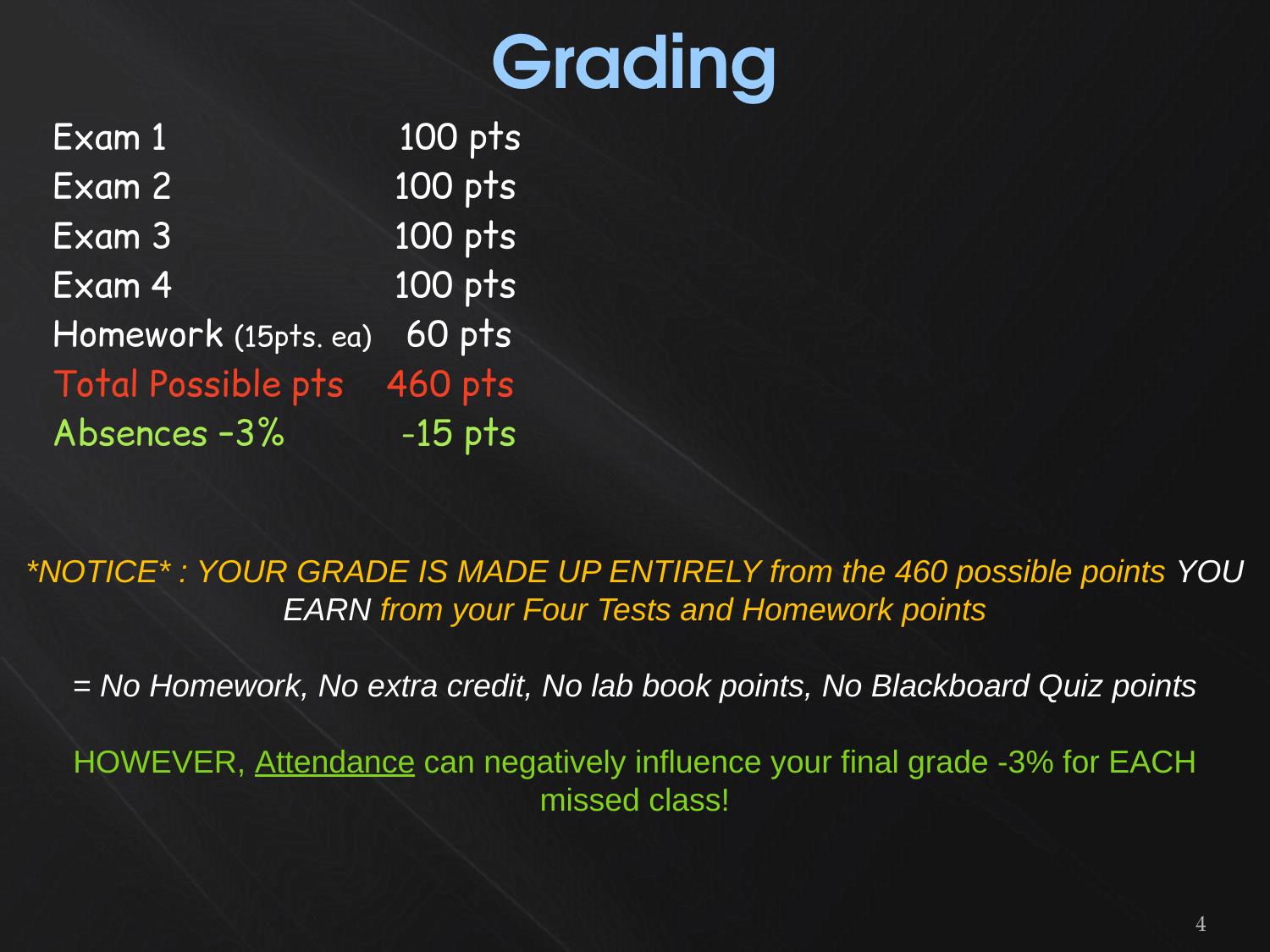

# Grading
Exam 1                      100 pts
Exam 2                     100 pts
Exam 3                     100 pts
Exam 4                     100 pts
Homework (15pts. ea)    60 pts
Total Possible pts    460 pts
Absences –3%           -15 pts
*NOTICE* : YOUR GRADE IS MADE UP ENTIRELY from the 460 possible points YOU EARN from your Four Tests and Homework points

= No Homework, No extra credit, No lab book points, No Blackboard Quiz points

HOWEVER, Attendance can negatively influence your final grade -3% for EACH missed class!
4